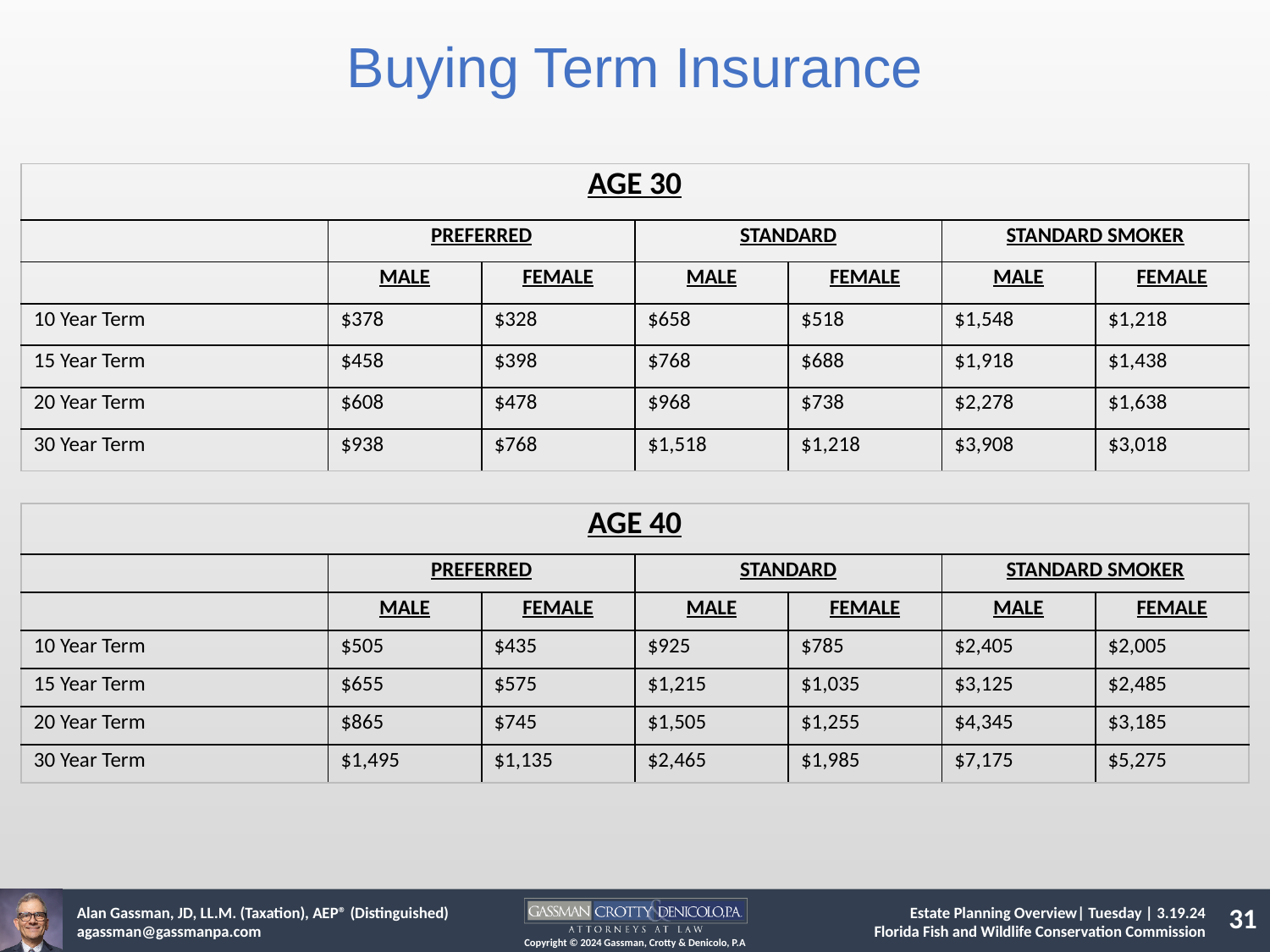

Buying Term Insurance
| AGE 30 |  |  |  |  |  |  |
| --- | --- | --- | --- | --- | --- | --- |
|  | PREFERRED |  | STANDARD |  | STANDARD SMOKER |  |
|  | MALE | FEMALE | MALE | FEMALE | MALE | FEMALE |
| 10 Year Term | $378 | $328 | $658 | $518 | $1,548 | $1,218 |
| 15 Year Term | $458 | $398 | $768 | $688 | $1,918 | $1,438 |
| 20 Year Term | $608 | $478 | $968 | $738 | $2,278 | $1,638 |
| 30 Year Term | $938 | $768 | $1,518 | $1,218 | $3,908 | $3,018 |
| AGE 40 |  |  |  |  |  |  |
| --- | --- | --- | --- | --- | --- | --- |
|  | PREFERRED |  | STANDARD |  | STANDARD SMOKER |  |
|  | MALE | FEMALE | MALE | FEMALE | MALE | FEMALE |
| 10 Year Term | $505 | $435 | $925 | $785 | $2,405 | $2,005 |
| 15 Year Term | $655 | $575 | $1,215 | $1,035 | $3,125 | $2,485 |
| 20 Year Term | $865 | $745 | $1,505 | $1,255 | $4,345 | $3,185 |
| 30 Year Term | $1,495 | $1,135 | $2,465 | $1,985 | $7,175 | $5,275 |